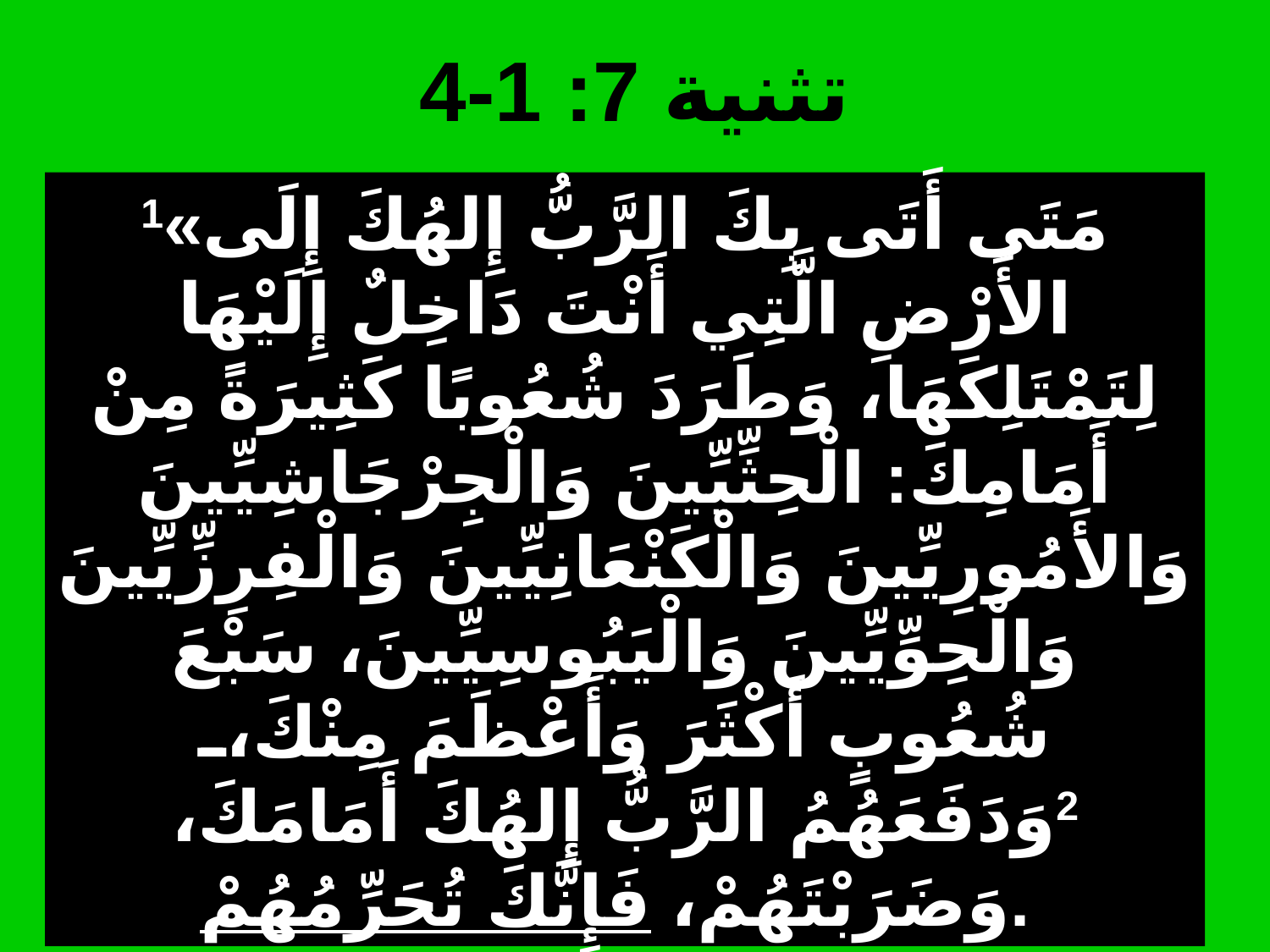

# تثنية 7: 1-4
1«مَتَى أَتَى بِكَ الرَّبُّ إِلهُكَ إِلَى الأَرْضِ الَّتِي أَنْتَ دَاخِلٌ إِلَيْهَا لِتَمْتَلِكَهَا، وَطَرَدَ شُعُوبًا كَثِيرَةً مِنْ أَمَامِكَ: الْحِثِّيِّينَ وَالْجِرْجَاشِيِّينَ وَالأَمُورِيِّينَ وَالْكَنْعَانِيِّينَ وَالْفِرِزِّيِّينَ وَالْحِوِّيِّينَ وَالْيَبُوسِيِّينَ، سَبْعَ شُعُوبٍ أَكْثَرَ وَأَعْظَمَ مِنْكَ، 2وَدَفَعَهُمُ الرَّبُّ إِلهُكَ أَمَامَكَ، وَضَرَبْتَهُمْ، فَإِنَّكَ تُحَرِّمُهُمْ.